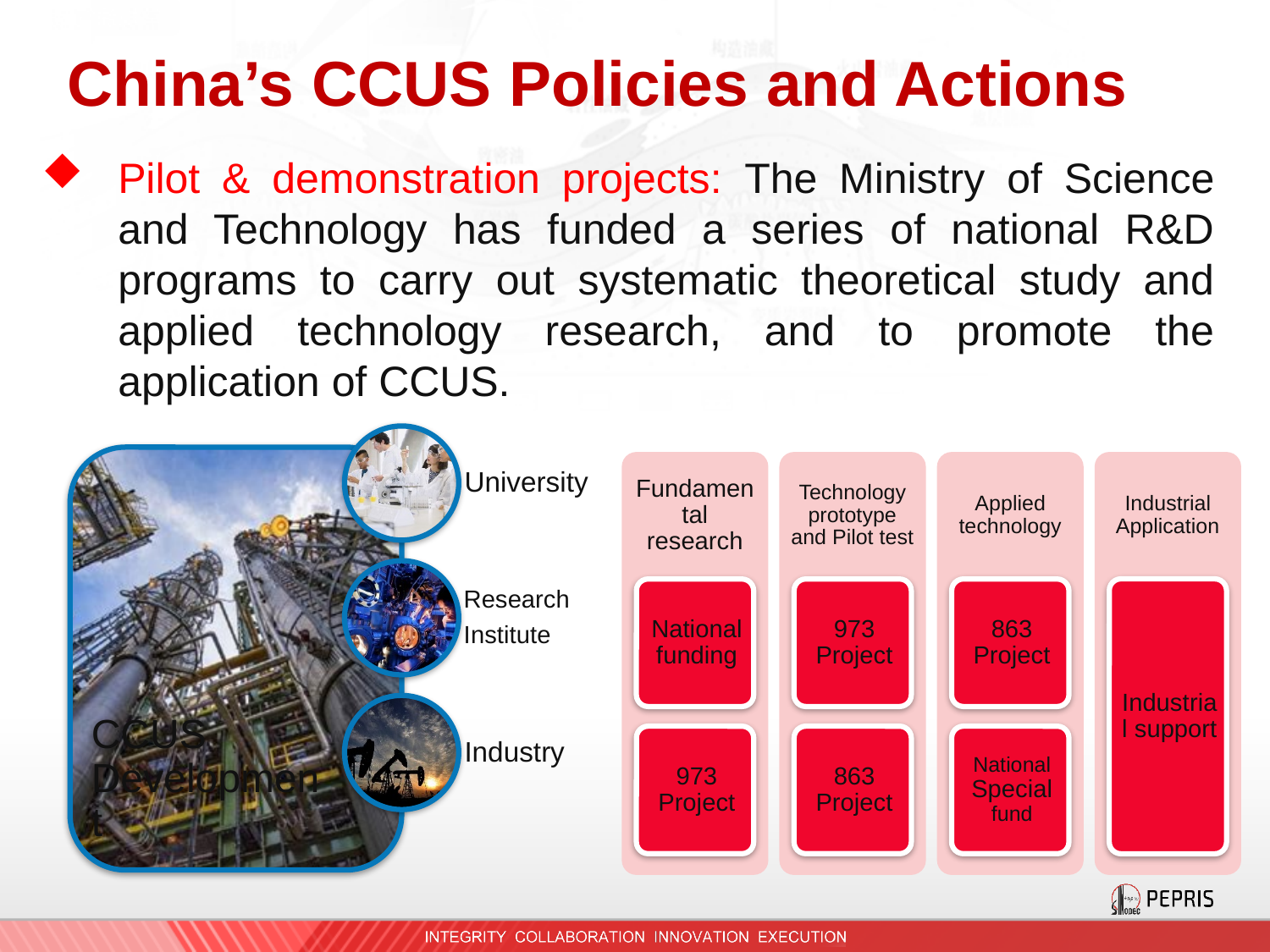

China’s CCUS Policies and Actions
Pilot & demonstration projects: The Ministry of Science and Technology has funded a series of national R&D programs to carry out systematic theoretical study and applied technology research, and to promote the application of CCUS.
CCUS Development
University
Research
Institute
Industry
Fundamental research
National funding
973 Project
Technology prototype and Pilot test
973 Project
863 Project
Applied technology
863 Project
National Special fund
Industrial Application
Industrial support